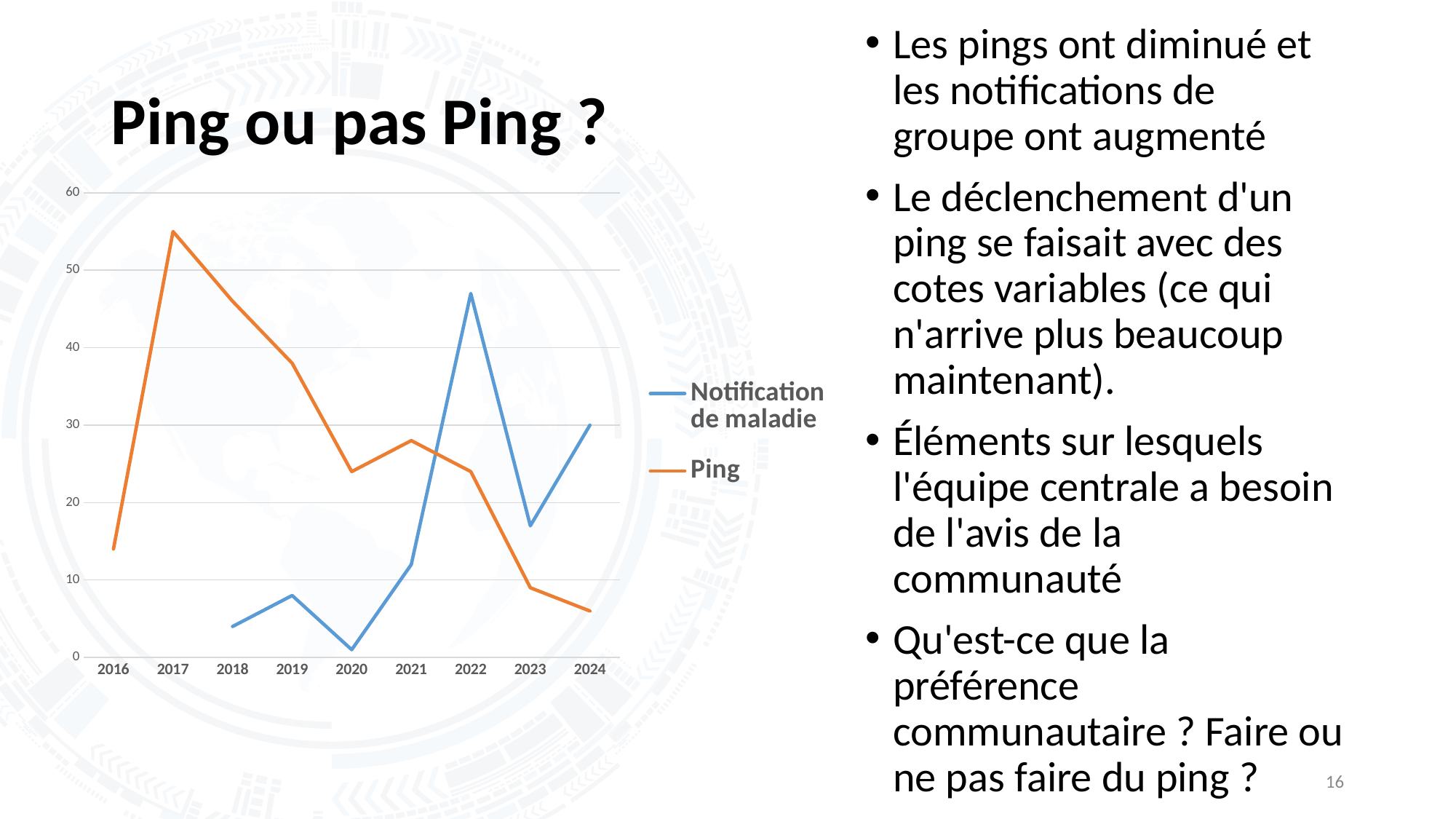

Les pings ont diminué et les notifications de groupe ont augmenté
Le déclenchement d'un ping se faisait avec des cotes variables (ce qui n'arrive plus beaucoup maintenant).
Éléments sur lesquels l'équipe centrale a besoin de l'avis de la communauté
Qu'est-ce que la préférence communautaire ? Faire ou ne pas faire du ping ?
# Ping ou pas Ping ?

### Chart

| Category | Notification de maladie | Ping |
|---|---|---|
| 2016 | None | 14.0 |
| 2017 | None | 55.0 |
| 2018 | 4.0 | 46.0 |
| 2019 | 8.0 | 38.0 |
| 2020 | 1.0 | 24.0 |
| 2021 | 12.0 | 28.0 |
| 2022 | 47.0 | 24.0 |
| 2023 | 17.0 | 9.0 |
| 2024 | 30.0 | 6.0 |
16